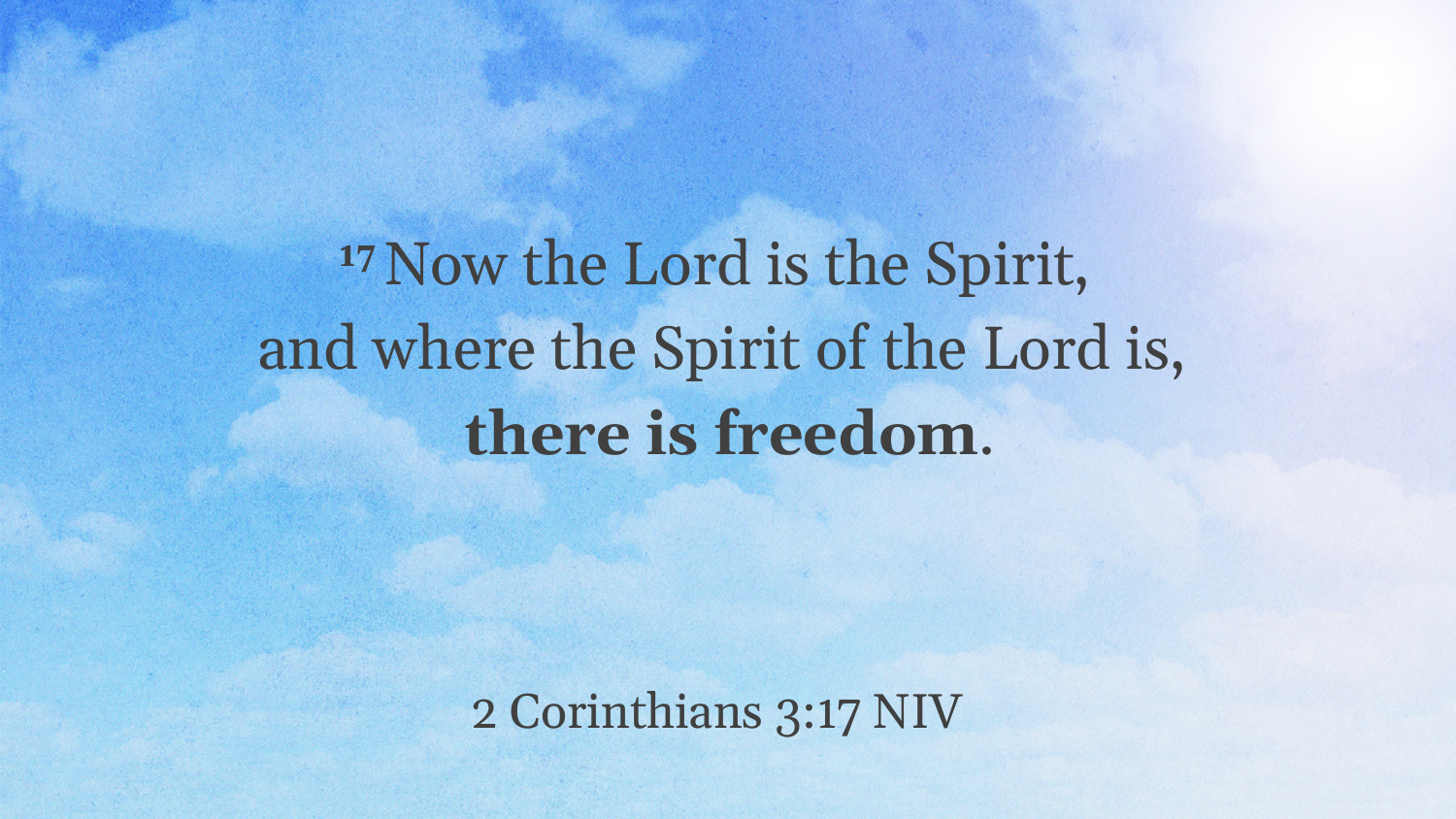

17 Now the Lord is the Spirit,
and where the Spirit of the Lord is,
 there is freedom.
2 Corinthians 3:17 NIV